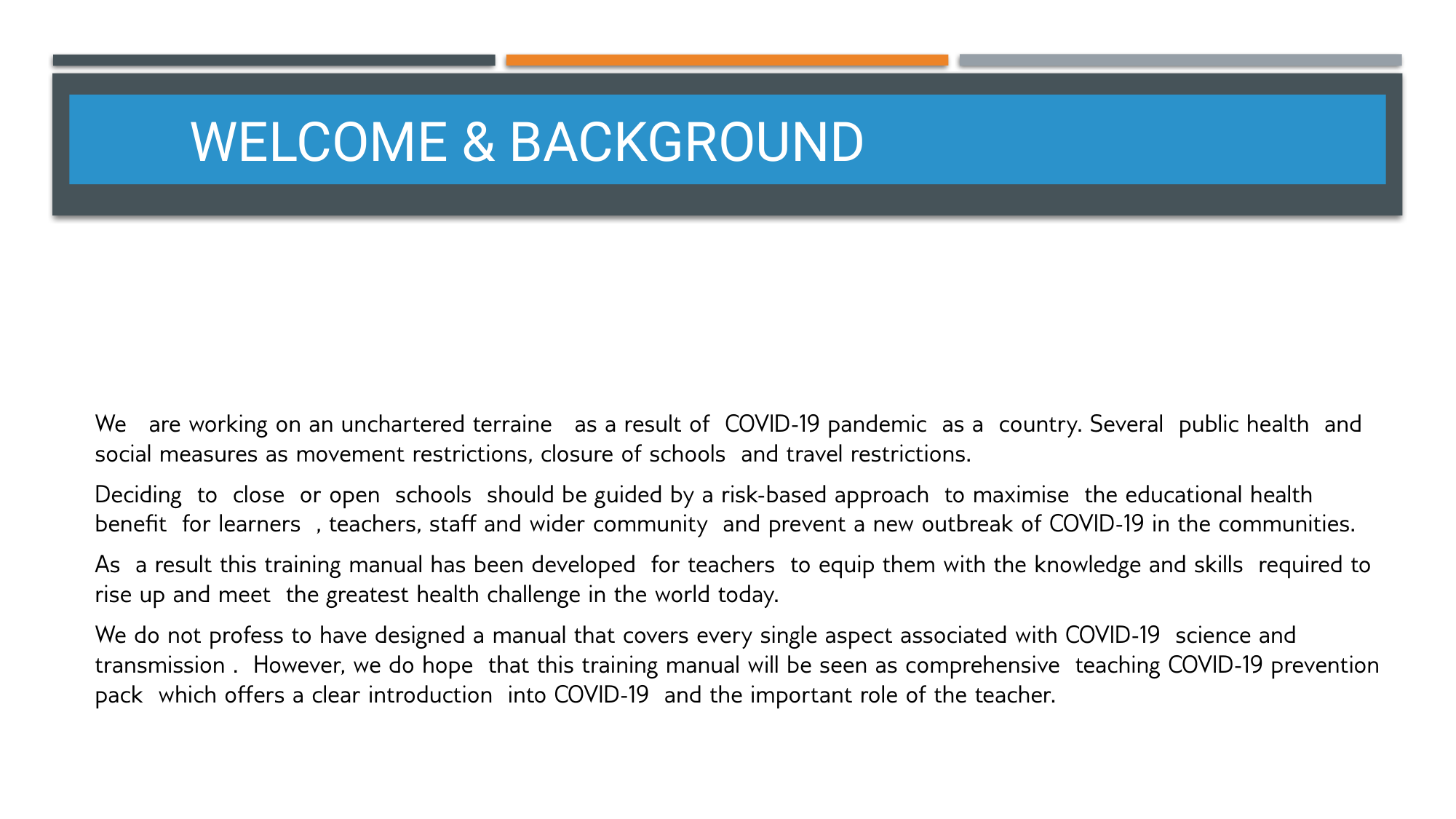

# Welcome & Background

We   are working on an unchartered terraine   as a result of  COVID-19 pandemic  as a  country. Several  public health  and social measures as movement restrictions, closure of schools  and travel restrictions.
Deciding  to  close  or open  schools  should be guided by a risk-based approach  to maximise  the educational health benefit  for learners  , teachers, staff and wider community  and prevent a new outbreak of COVID-19 in the communities.
As  a result this training manual has been developed  for teachers  to equip them with the knowledge and skills  required to rise up and meet  the greatest health challenge in the world today.
We do not profess to have designed a manual that covers every single aspect associated with COVID-19  science and transmission .  However, we do hope  that this training manual will be seen as comprehensive  teaching COVID-19 prevention pack  which offers a clear introduction  into COVID-19  and the important role of the teacher.